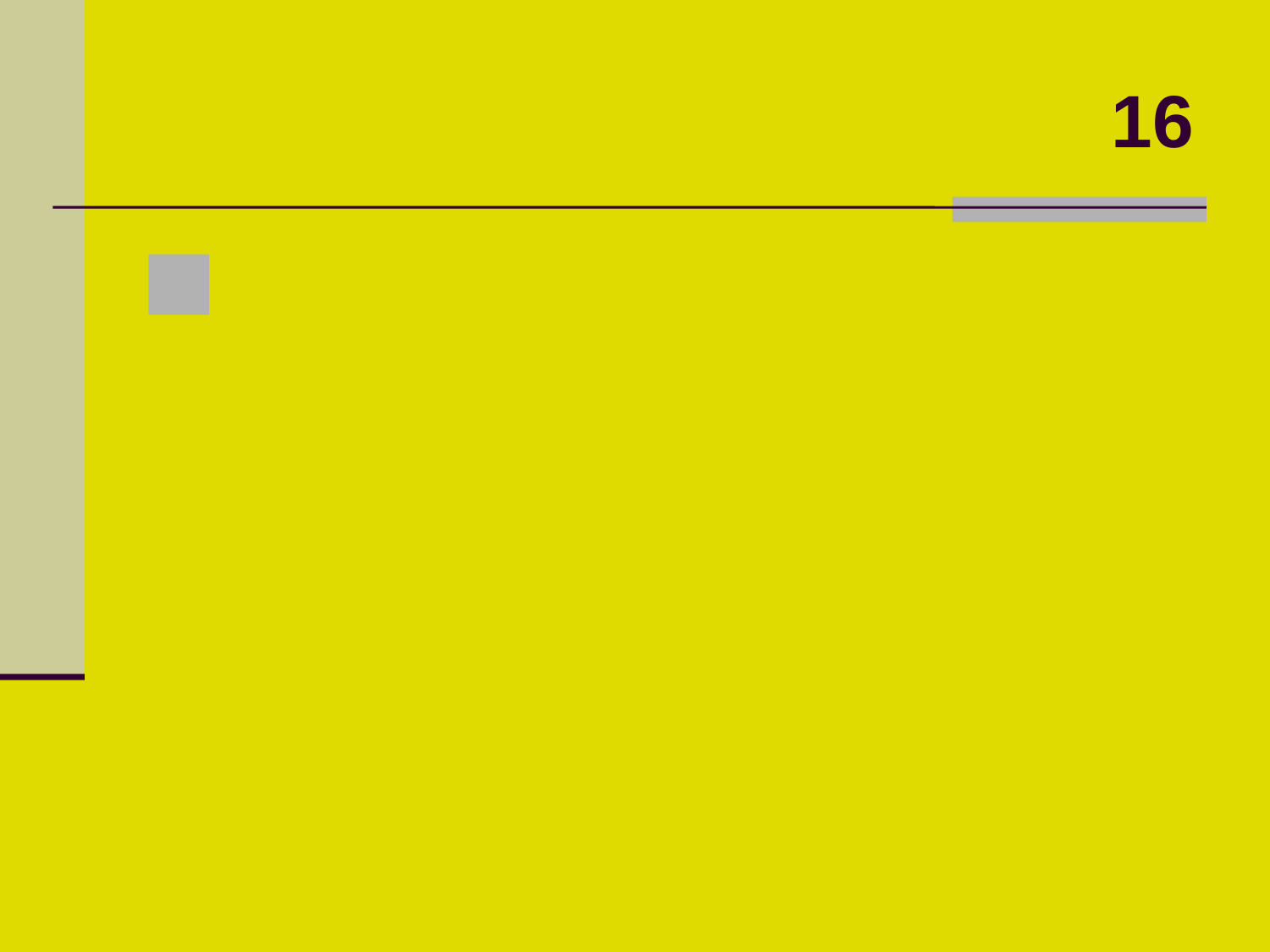

# 16
 Quantos FUSO HORÁRIOS possui o Brasil?